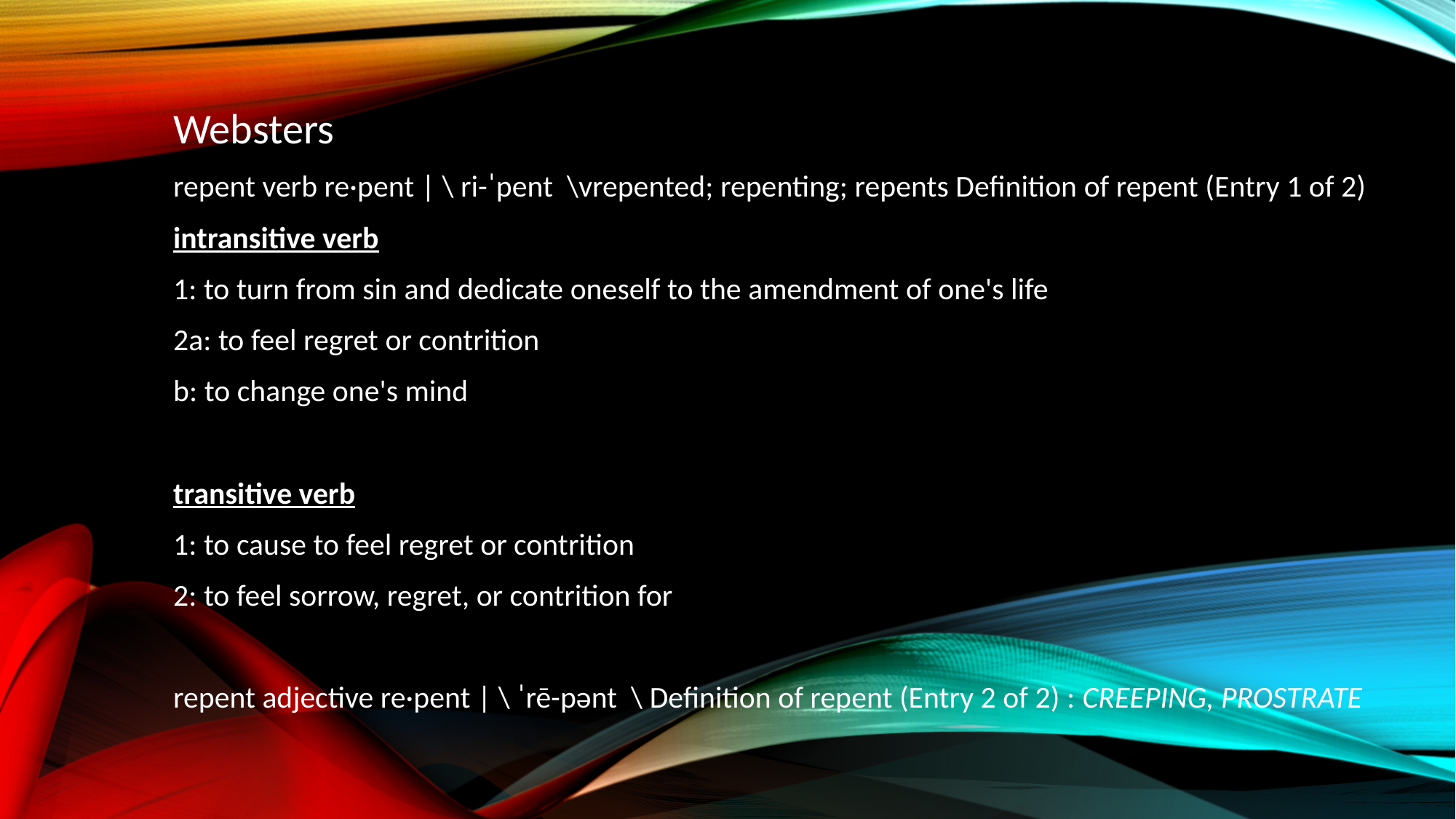

Websters
repent verb re·​pent | \ ri-ˈpent  \vrepented; repenting; repents Definition of repent (Entry 1 of 2)
intransitive verb
1: to turn from sin and dedicate oneself to the amendment of one's life
2a: to feel regret or contrition
b: to change one's mind

transitive verb
1: to cause to feel regret or contrition
2: to feel sorrow, regret, or contrition for

repent adjective re·​pent | \ ˈrē-pənt  \ Definition of repent (Entry 2 of 2) : CREEPING, PROSTRATE